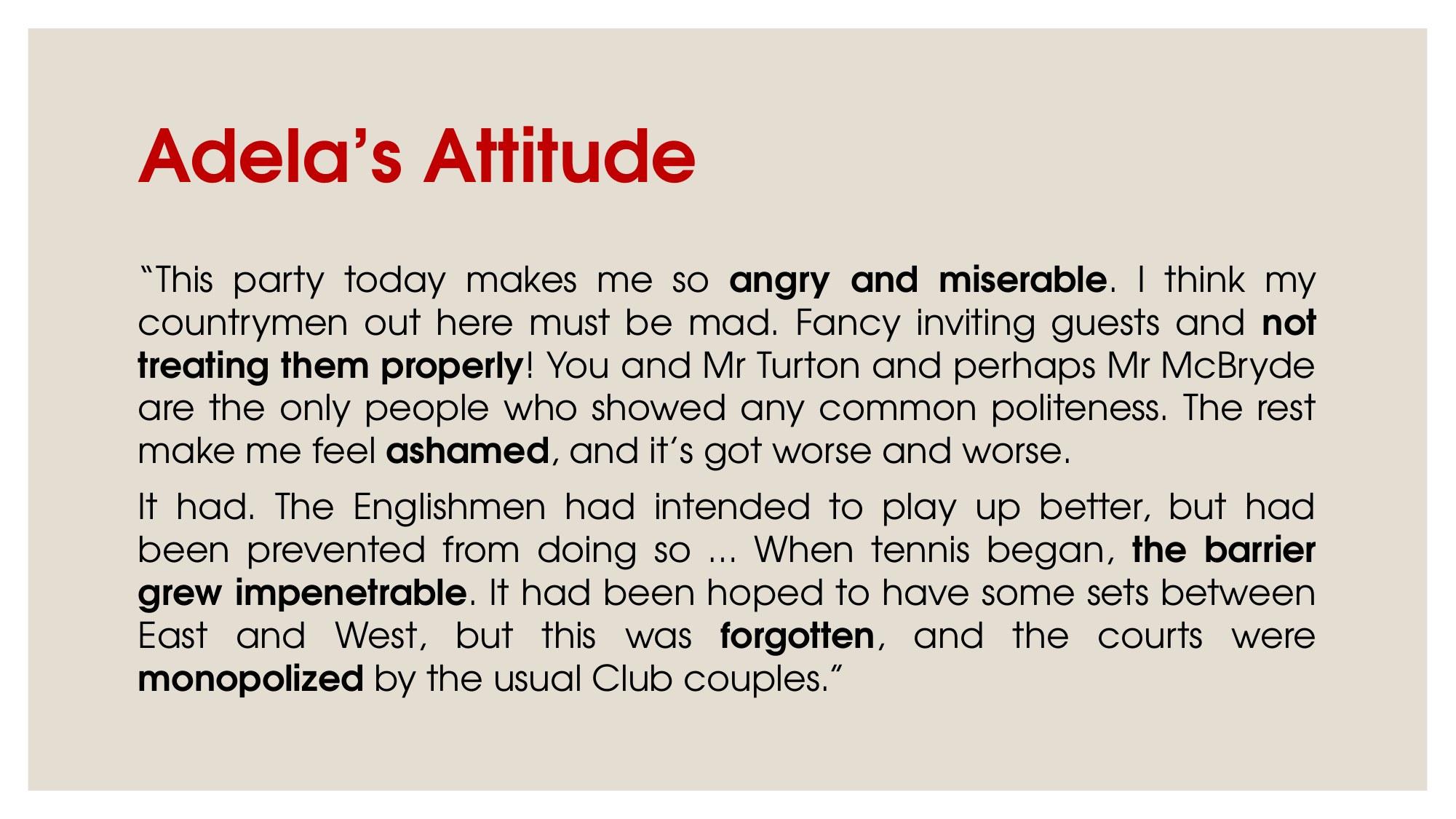

# Adela’s Attitude
“This party today makes me so angry and miserable. I think my countrymen out here must be mad. Fancy inviting guests and not treating them properly! You and Mr Turton and perhaps Mr McBryde are the only people who showed any common politeness. The rest make me feel ashamed, and it’s got worse and worse.
It had. The Englishmen had intended to play up better, but had been prevented from doing so … When tennis began, the barrier grew impenetrable. It had been hoped to have some sets between East and West, but this was forgotten, and the courts were monopolized by the usual Club couples.”